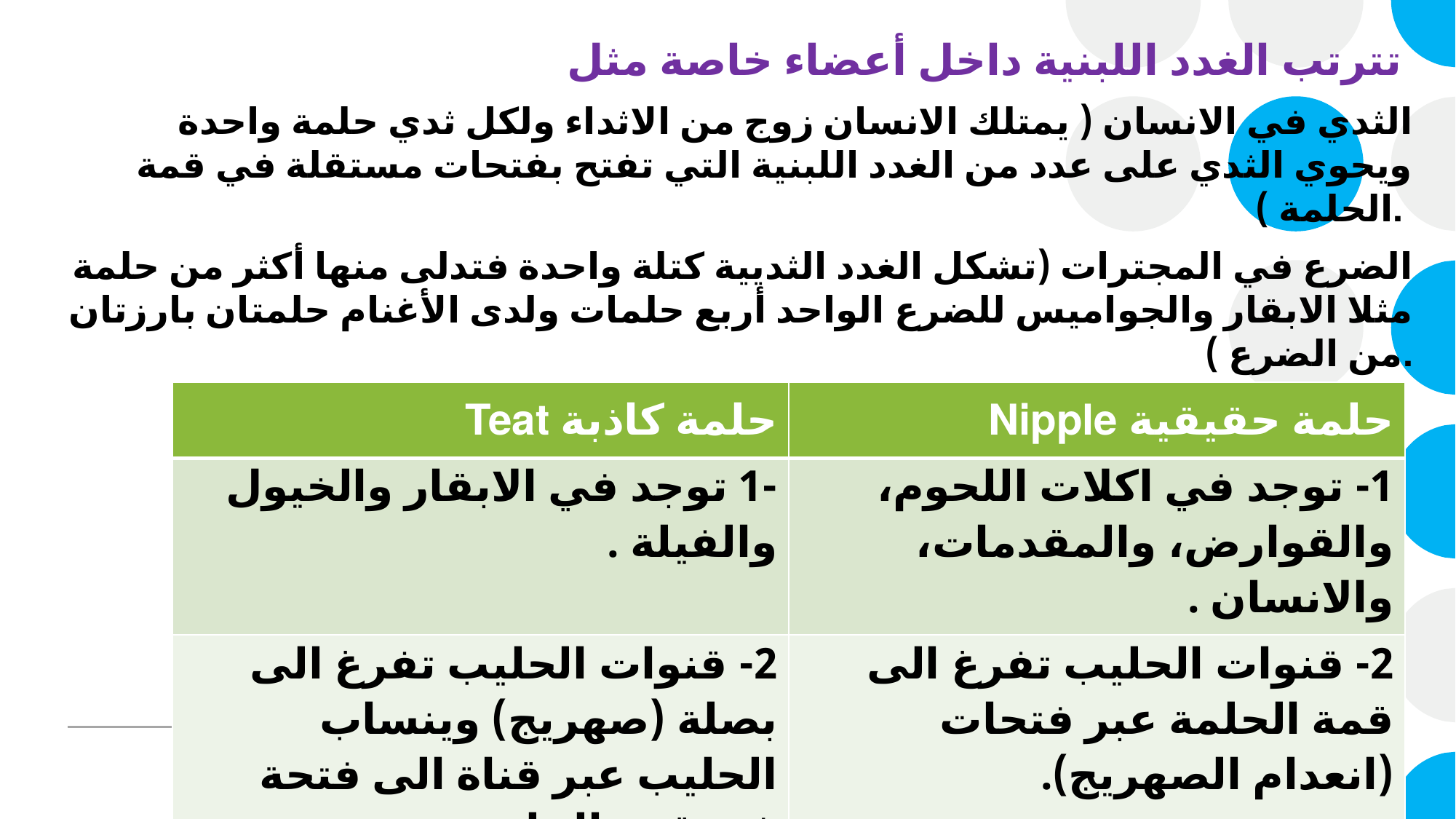

تترتب الغدد اللبنية داخل أعضاء خاصة مثل
الثدي في الانسان ( يمتلك الانسان زوج من الاثداء ولكل ثدي حلمة واحدة ويحوي الثدي على عدد من الغدد اللبنية التي تفتح بفتحات مستقلة في قمة الحلمة ).
الضرع في المجترات (تشكل الغدد الثديية كتلة واحدة فتدلى منها أكثر من حلمة مثلا الابقار والجواميس للضرع الواحد أربع حلمات ولدى الأغنام حلمتان بارزتان من الضرع ).
افراز الحليب يتم عن طريق السيطرة الهرمونية .

| حلمة كاذبة Teat | حلمة حقيقية Nipple |
| --- | --- |
| -1 توجد في الابقار والخيول والفيلة . | 1- توجد في اكلات اللحوم، والقوارض، والمقدمات، والانسان . |
| 2- قنوات الحليب تفرغ الى بصلة (صهريج) وينساب الحليب عبر قناة الى فتحة في قمة الحلمة. | 2- قنوات الحليب تفرغ الى قمة الحلمة عبر فتحات (انعدام الصهريج). |